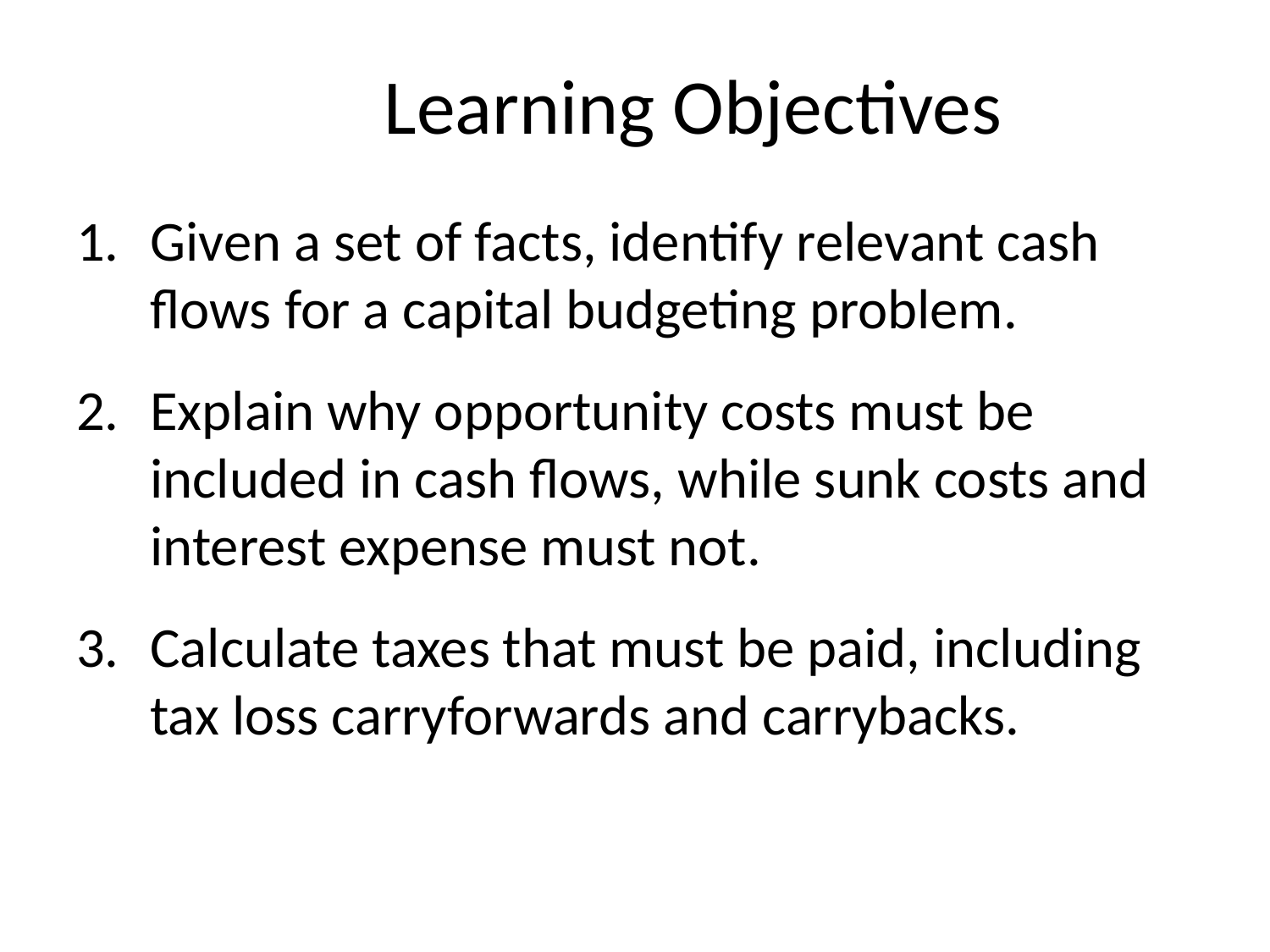

# Learning Objectives
Given a set of facts, identify relevant cash flows for a capital budgeting problem.
Explain why opportunity costs must be included in cash flows, while sunk costs and interest expense must not.
Calculate taxes that must be paid, including tax loss carryforwards and carrybacks.